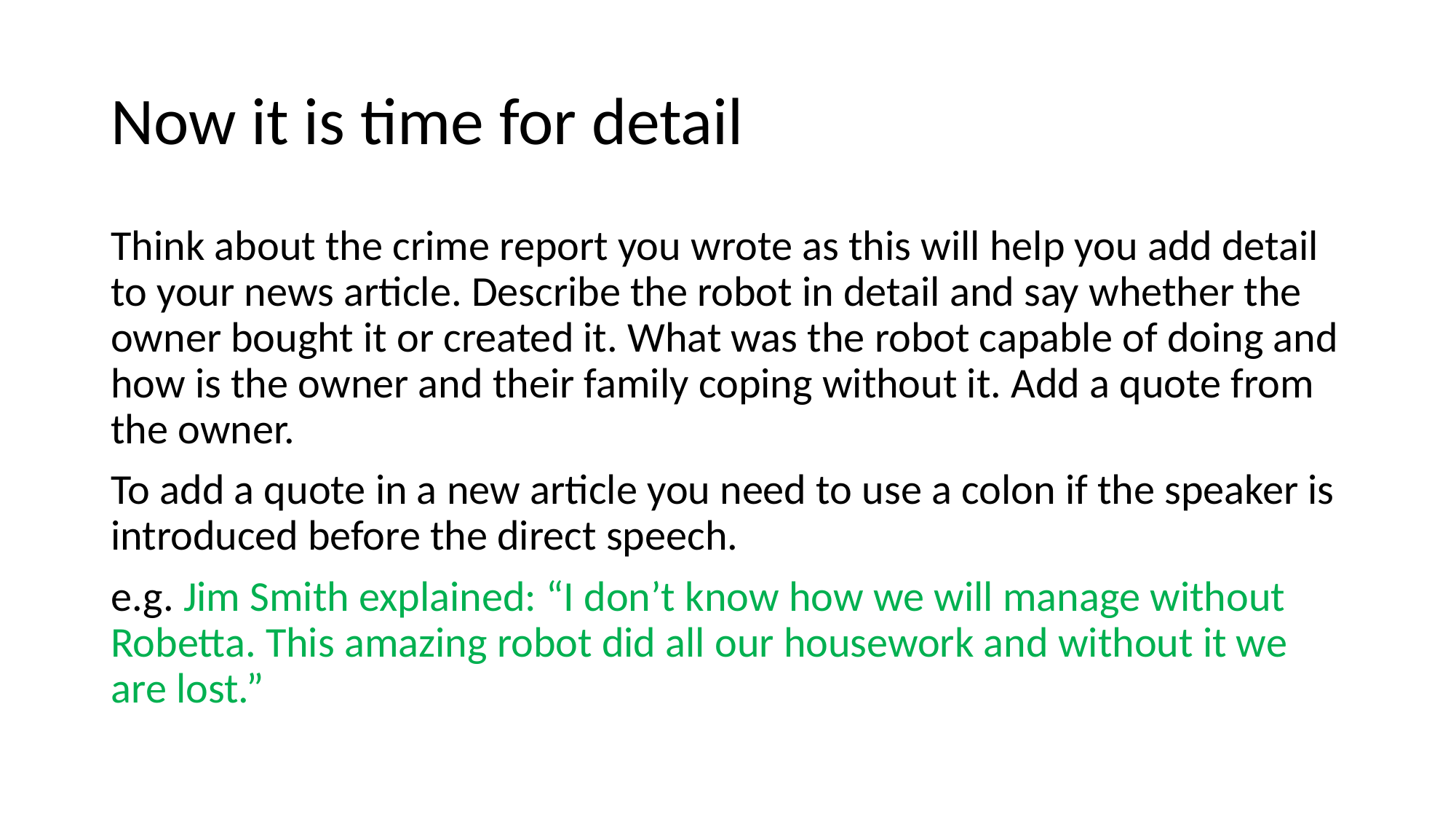

# Now it is time for detail
Think about the crime report you wrote as this will help you add detail to your news article. Describe the robot in detail and say whether the owner bought it or created it. What was the robot capable of doing and how is the owner and their family coping without it. Add a quote from the owner.
To add a quote in a new article you need to use a colon if the speaker is introduced before the direct speech.
e.g. Jim Smith explained: “I don’t know how we will manage without Robetta. This amazing robot did all our housework and without it we are lost.”